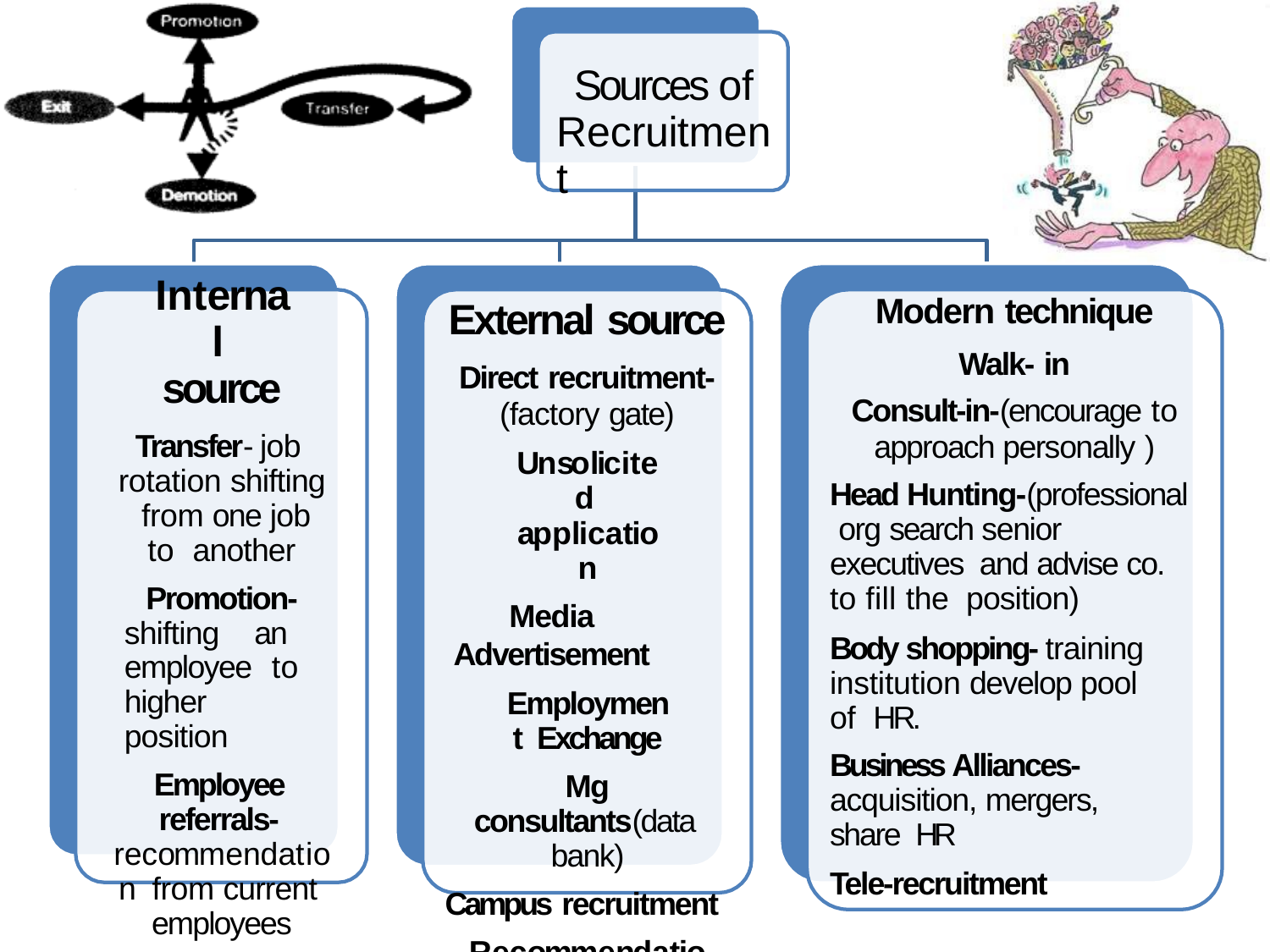

# Sources of  Recruitment

Internal  source
Transfer- job  rotation shifting  from one job to  another
Promotion-  shifting an  employee to  higher position
Employee  referrals-  recommendation  from current  employees
External source
Direct recruitment-
(factory gate)
Unsolicited  application
Media Advertisement
Employment  Exchange
Mg consultants(data  bank)
Campus recruitment
Recommendations  Labour contractors
Modern technique
Walk- in
Consult-in-(encourage to
approach personally )
Head Hunting-(professional  org search senior executives  and advise co. to fill the  position)
Body shopping- training  institution develop pool of  HR.
Business Alliances-  acquisition, mergers, share  HR
Tele-recruitment